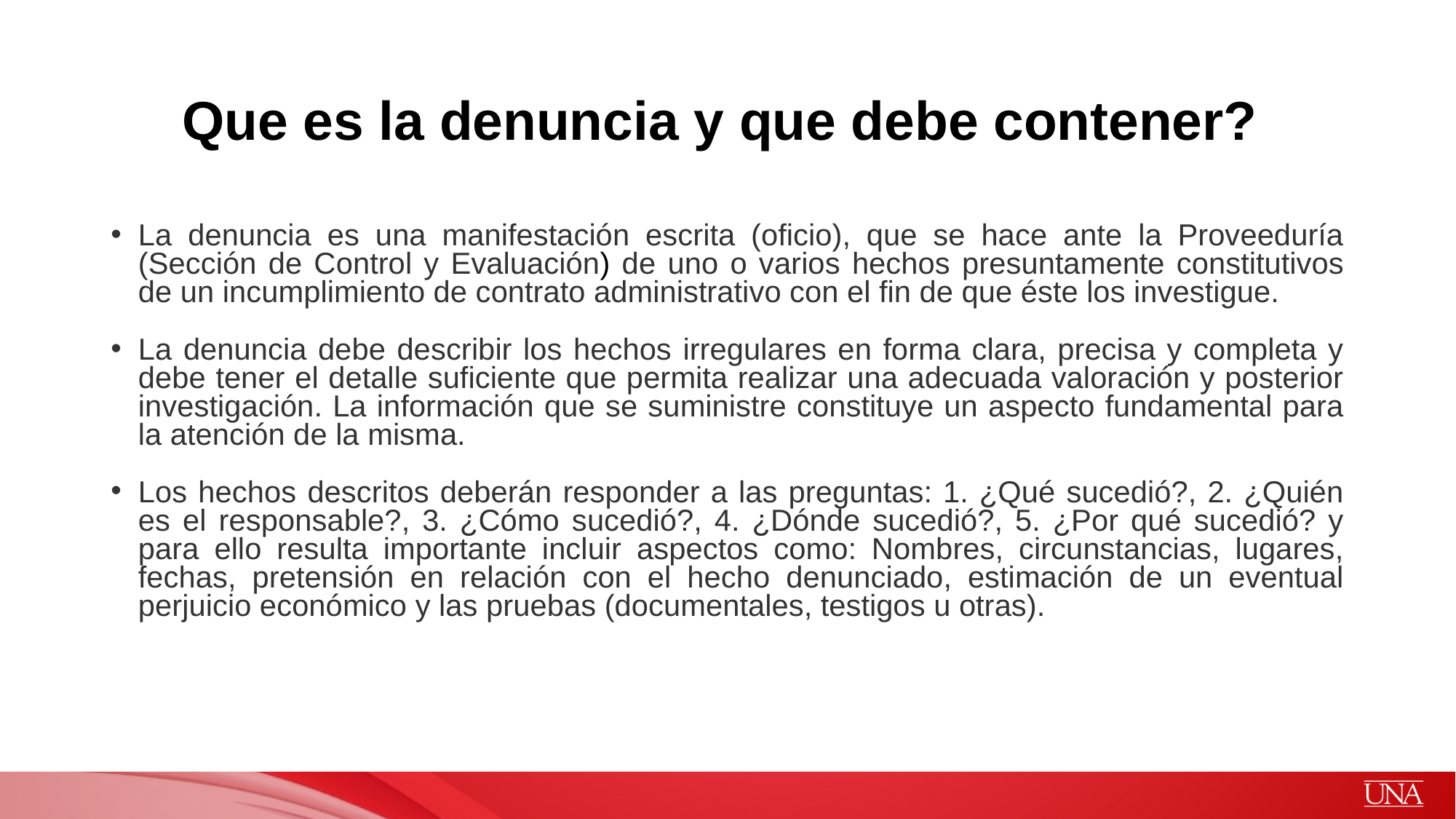

# Que es la denuncia y que debe contener?
La denuncia es una manifestación escrita (oficio), que se hace ante la Proveeduría (Sección de Control y Evaluación) de uno o varios hechos presuntamente constitutivos de un incumplimiento de contrato administrativo con el fin de que éste los investigue.
La denuncia debe describir los hechos irregulares en forma clara, precisa y completa y debe tener el detalle suficiente que permita realizar una adecuada valoración y posterior investigación. La información que se suministre constituye un aspecto fundamental para la atención de la misma.
Los hechos descritos deberán responder a las preguntas: 1. ¿Qué sucedió?, 2. ¿Quién es el responsable?, 3. ¿Cómo sucedió?, 4. ¿Dónde sucedió?, 5. ¿Por qué sucedió? y para ello resulta importante incluir aspectos como: Nombres, circunstancias, lugares, fechas, pretensión en relación con el hecho denunciado, estimación de un eventual perjuicio económico y las pruebas (documentales, testigos u otras).